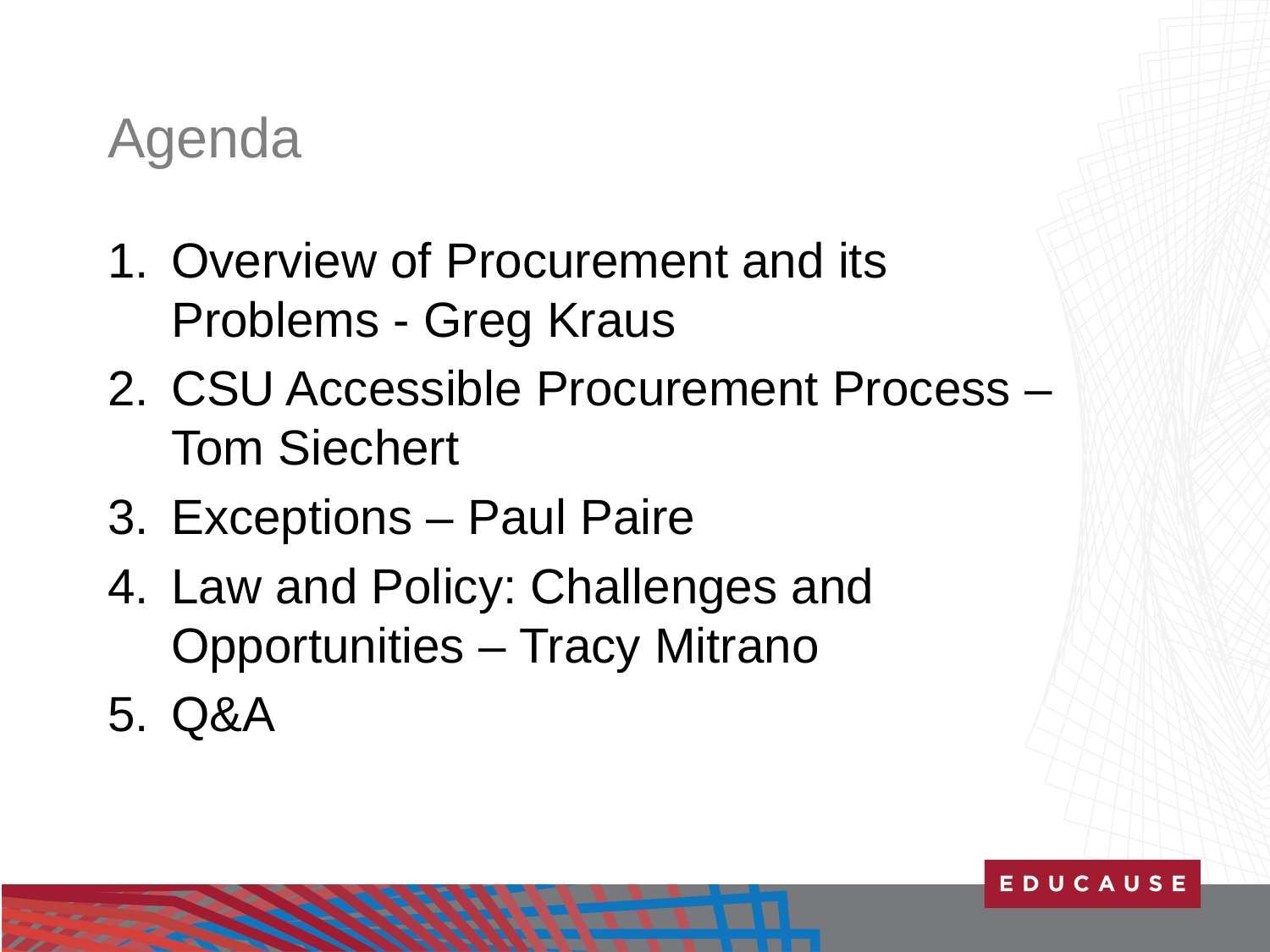

# Agenda
Overview of Procurement and its Problems - Greg Kraus
CSU Accessible Procurement Process – Tom Siechert
Exceptions – Paul Paire
Law and Policy: Challenges and Opportunities – Tracy Mitrano
Q&A